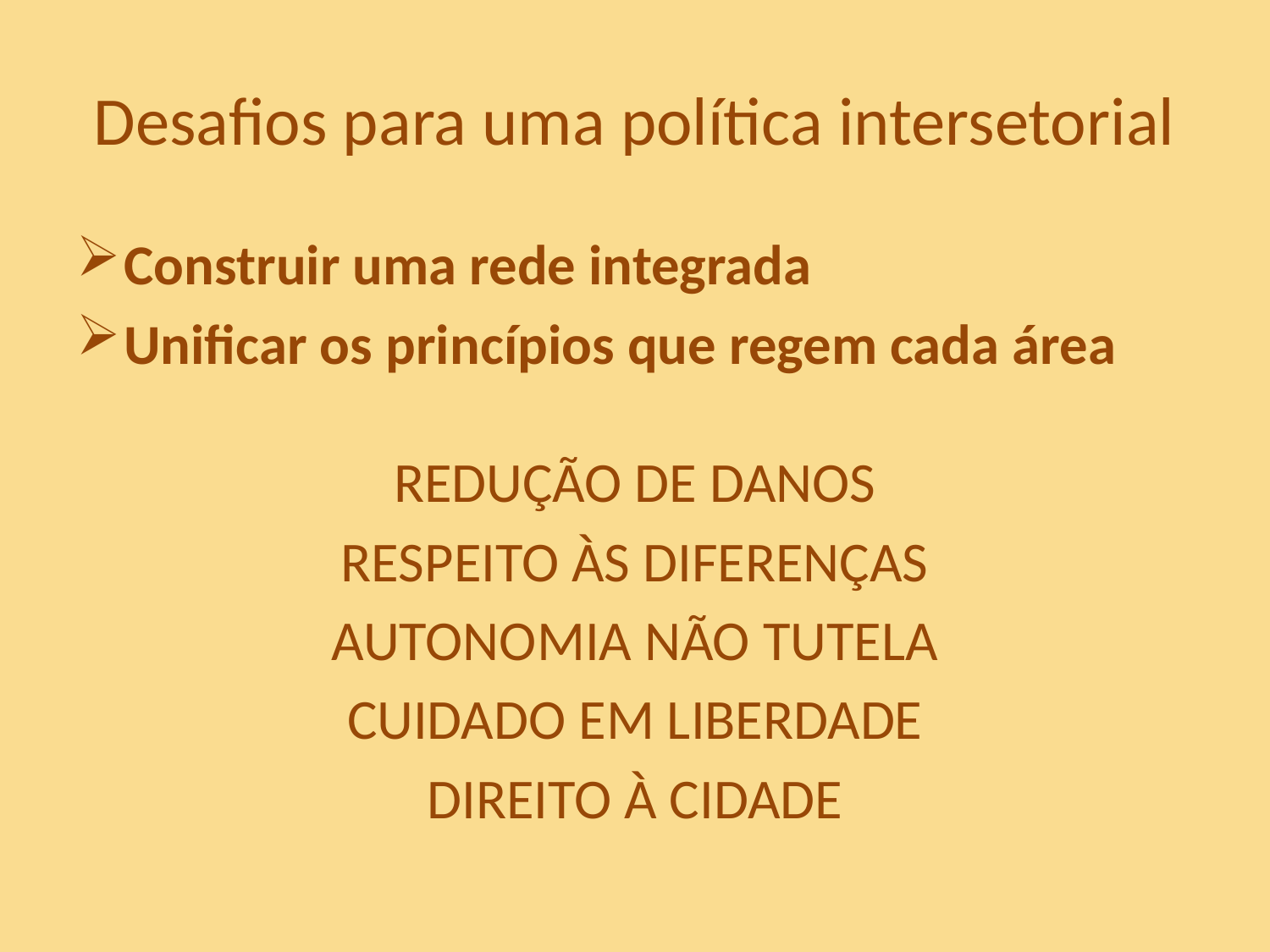

# Desafios para uma política intersetorial
Construir uma rede integrada
Unificar os princípios que regem cada área

REDUÇÃO DE DANOS
RESPEITO ÀS DIFERENÇAS
AUTONOMIA NÃO TUTELA
CUIDADO EM LIBERDADE
DIREITO À CIDADE